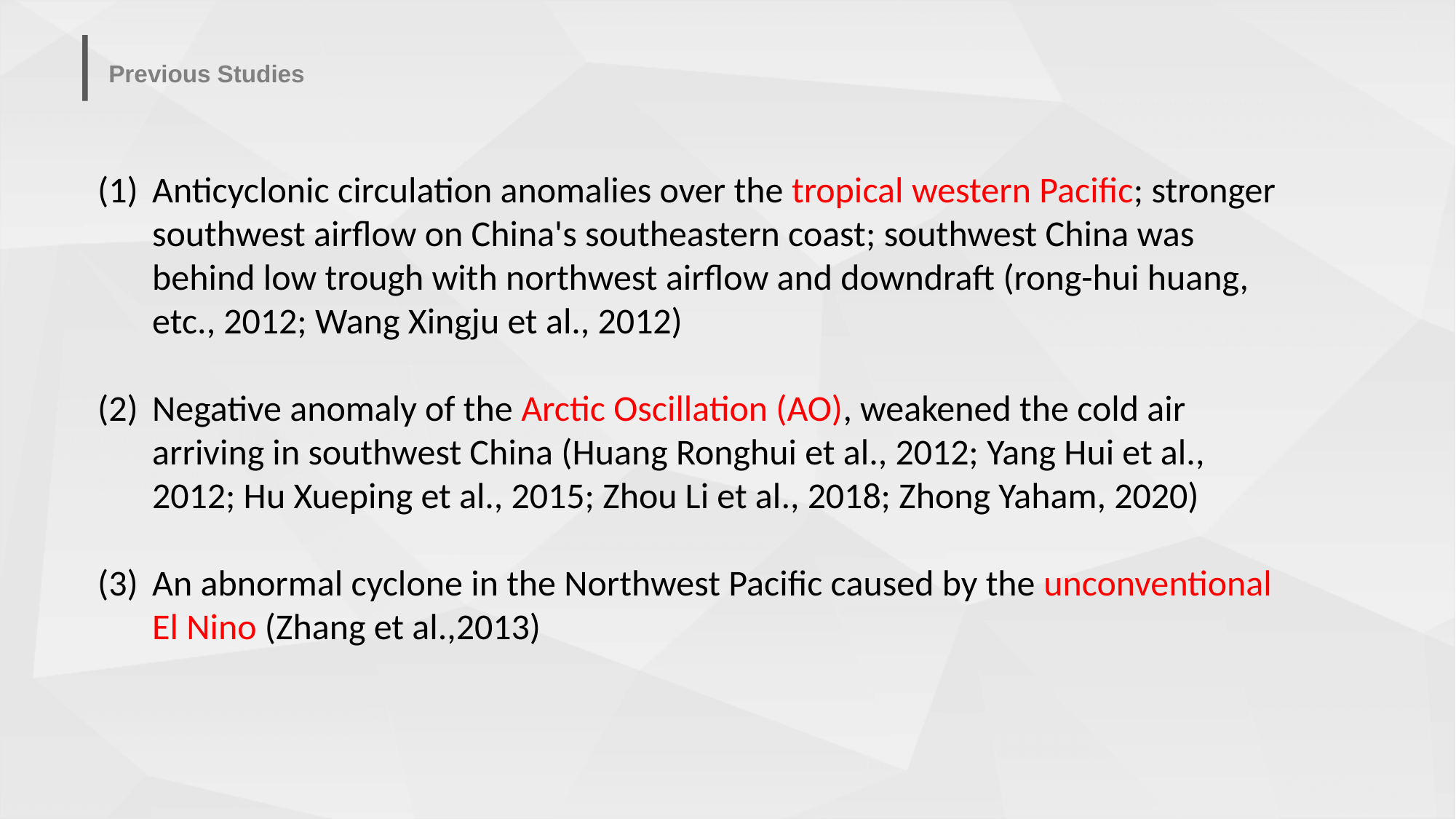

# Previous Studies
Anticyclonic circulation anomalies over the tropical western Pacific; stronger southwest airflow on China's southeastern coast; southwest China was behind low trough with northwest airflow and downdraft (rong-hui huang, etc., 2012; Wang Xingju et al., 2012)

Negative anomaly of the Arctic Oscillation (AO), weakened the cold air arriving in southwest China (Huang Ronghui et al., 2012; Yang Hui et al., 2012; Hu Xueping et al., 2015; Zhou Li et al., 2018; Zhong Yaham, 2020)

An abnormal cyclone in the Northwest Pacific caused by the unconventional El Nino (Zhang et al.,2013)